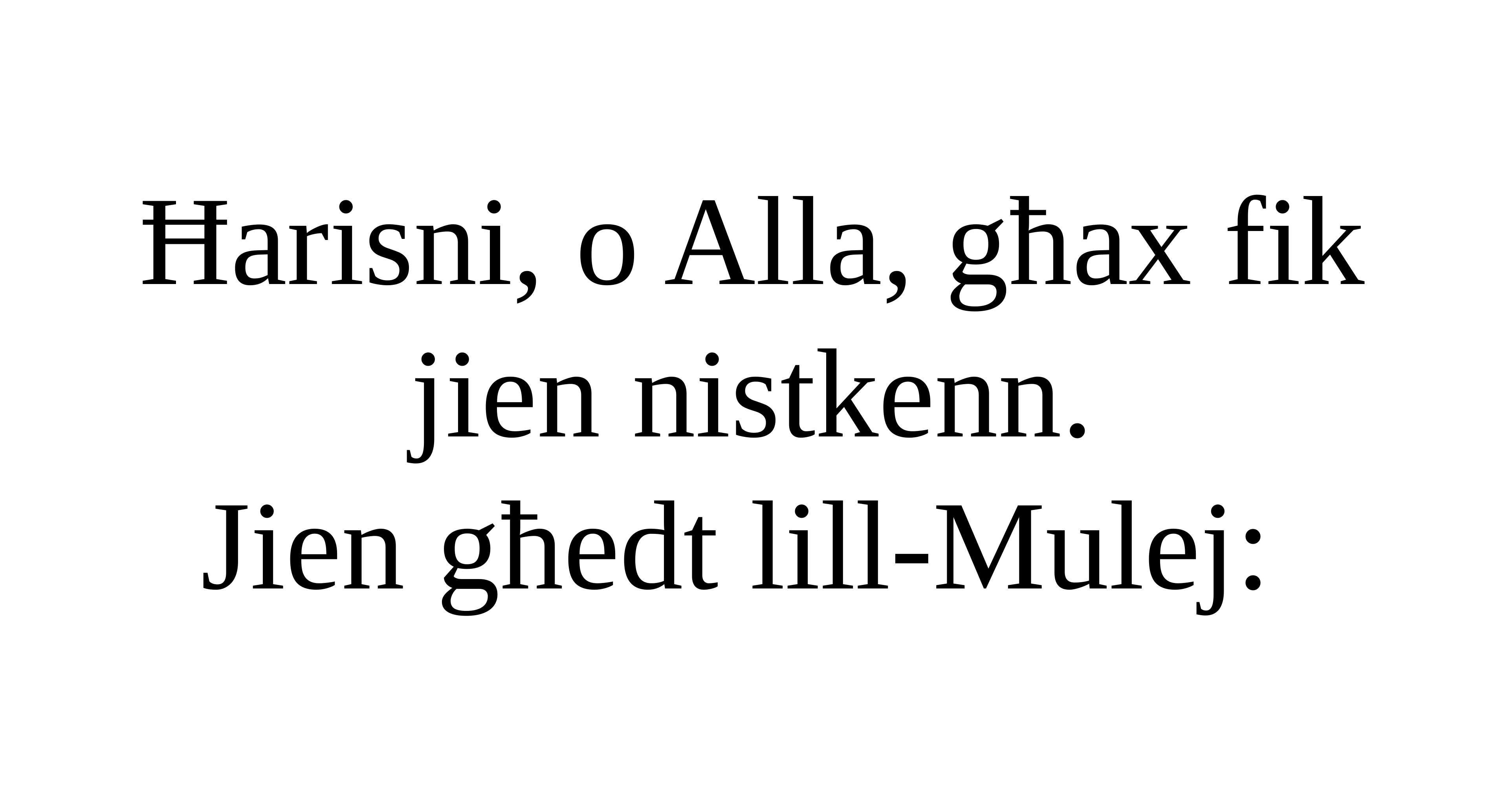

Ħarisni, o Alla, għax fik jien nistkenn.
Jien għedt lill-Mulej: